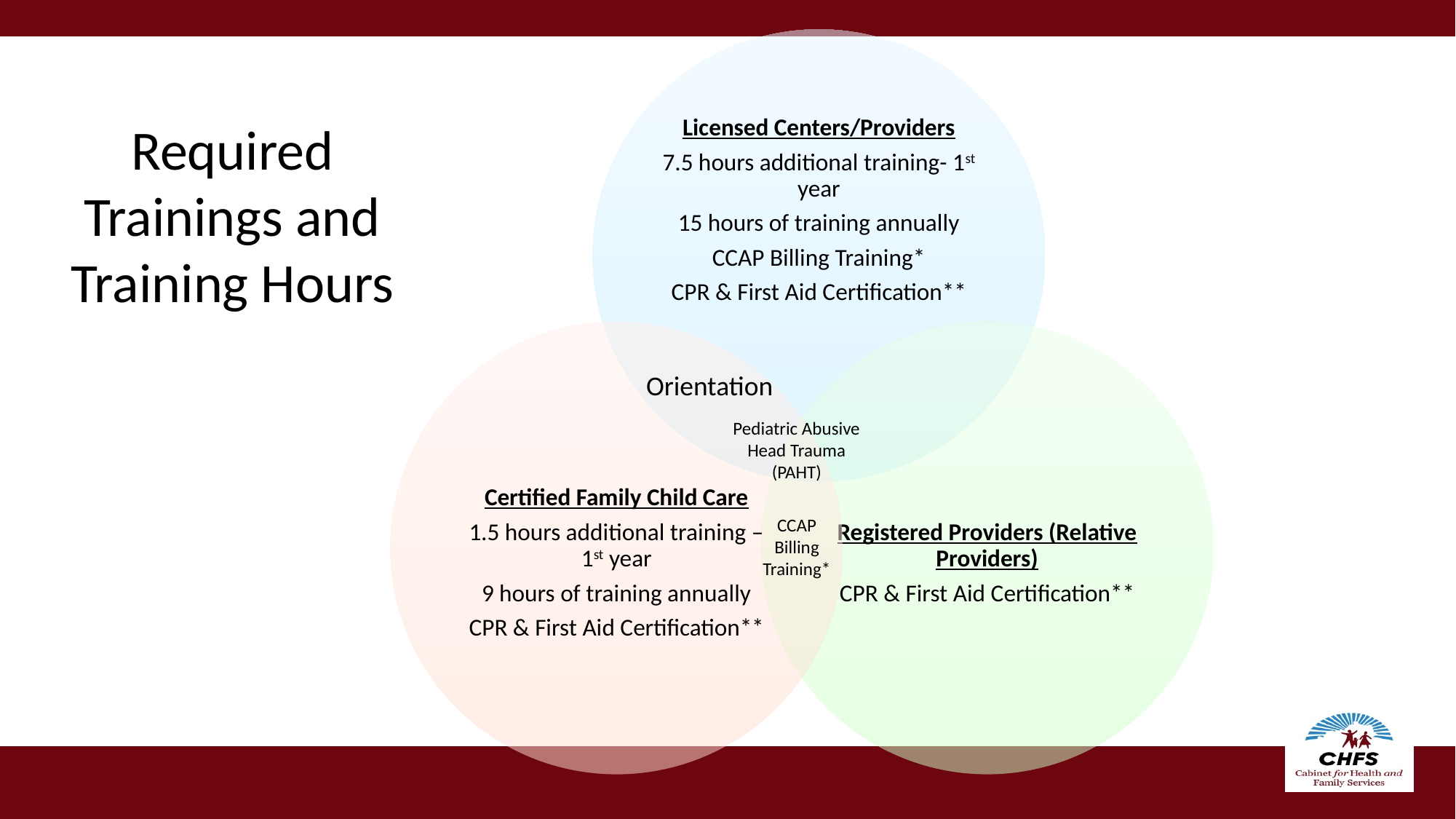

Licensed Centers/Providers
7.5 hours additional training- 1st year
15 hours of training annually
CCAP Billing Training*
CPR & First Aid Certification**
Registered Providers (Relative Providers)
CPR & First Aid Certification**
Certified Family Child Care
1.5 hours additional training – 1st year
9 hours of training annually
CPR & First Aid Certification**
# Required Trainings and Training Hours
Orientation
Pediatric Abusive Head Trauma (PAHT)
CCAP Billing Training*